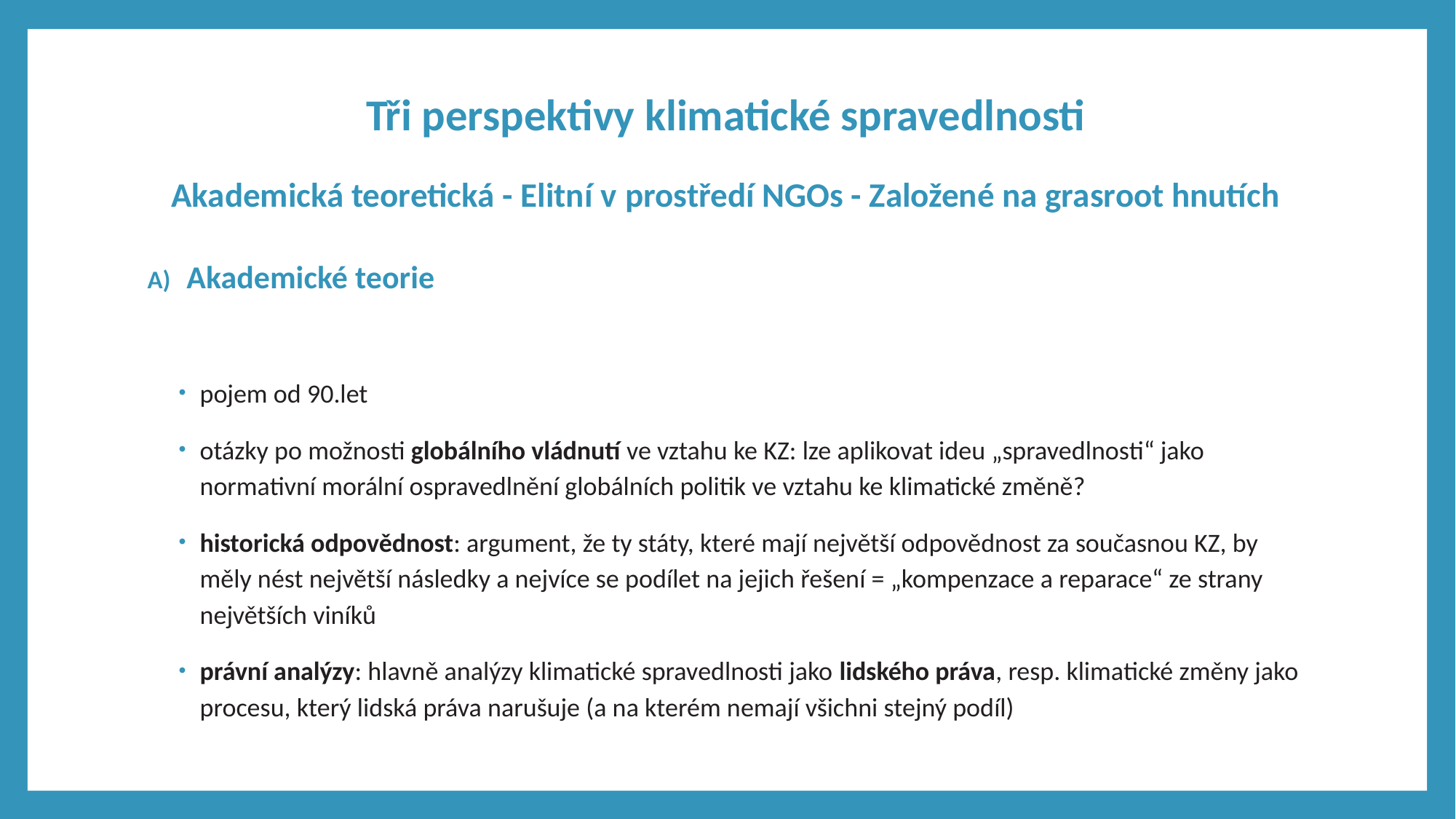

# Tři perspektivy klimatické spravedlnosti Akademická teoretická - Elitní v prostředí NGOs - Založené na grasroot hnutích
Akademické teorie

pojem od 90.let
otázky po možnosti globálního vládnutí ve vztahu ke KZ: lze aplikovat ideu „spravedlnosti“ jako normativní morální ospravedlnění globálních politik ve vztahu ke klimatické změně?
historická odpovědnost: argument, že ty státy, které mají největší odpovědnost za současnou KZ, by měly nést největší následky a nejvíce se podílet na jejich řešení = „kompenzace a reparace“ ze strany největších viníků
právní analýzy: hlavně analýzy klimatické spravedlnosti jako lidského práva, resp. klimatické změny jako procesu, který lidská práva narušuje (a na kterém nemají všichni stejný podíl)